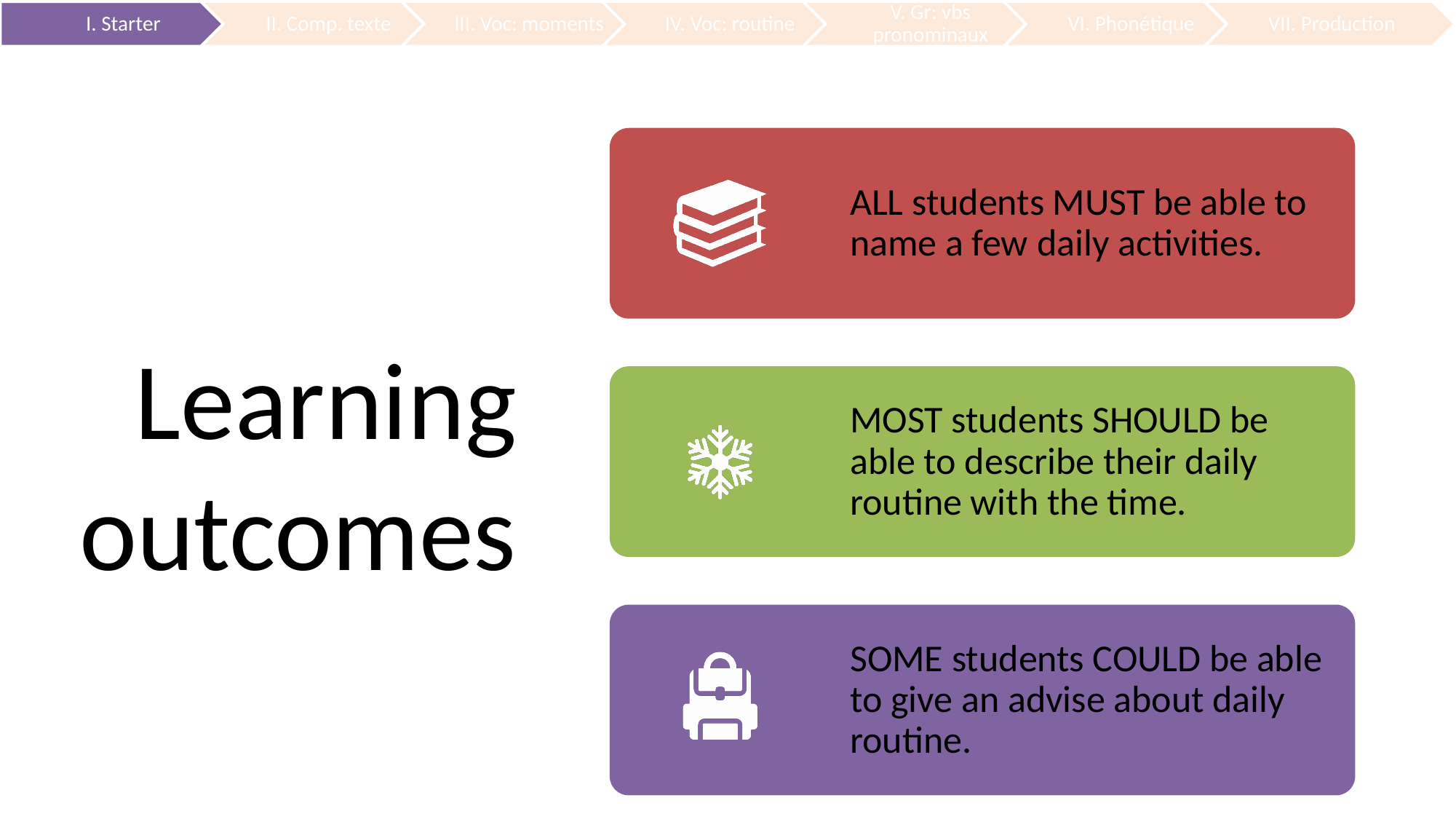

I. Starter
II. Comp. texte
III. Voc: moments
IV. Voc: routine
V. Gr: vbs pronominaux
VI. Phonétique
VII. Production
# Learning outcomes
ALL students MUST be able to name a few daily activities.
MOST students SHOULD be able to describe their daily routine with the time.
SOME students COULD be able to give an advise about daily routine.